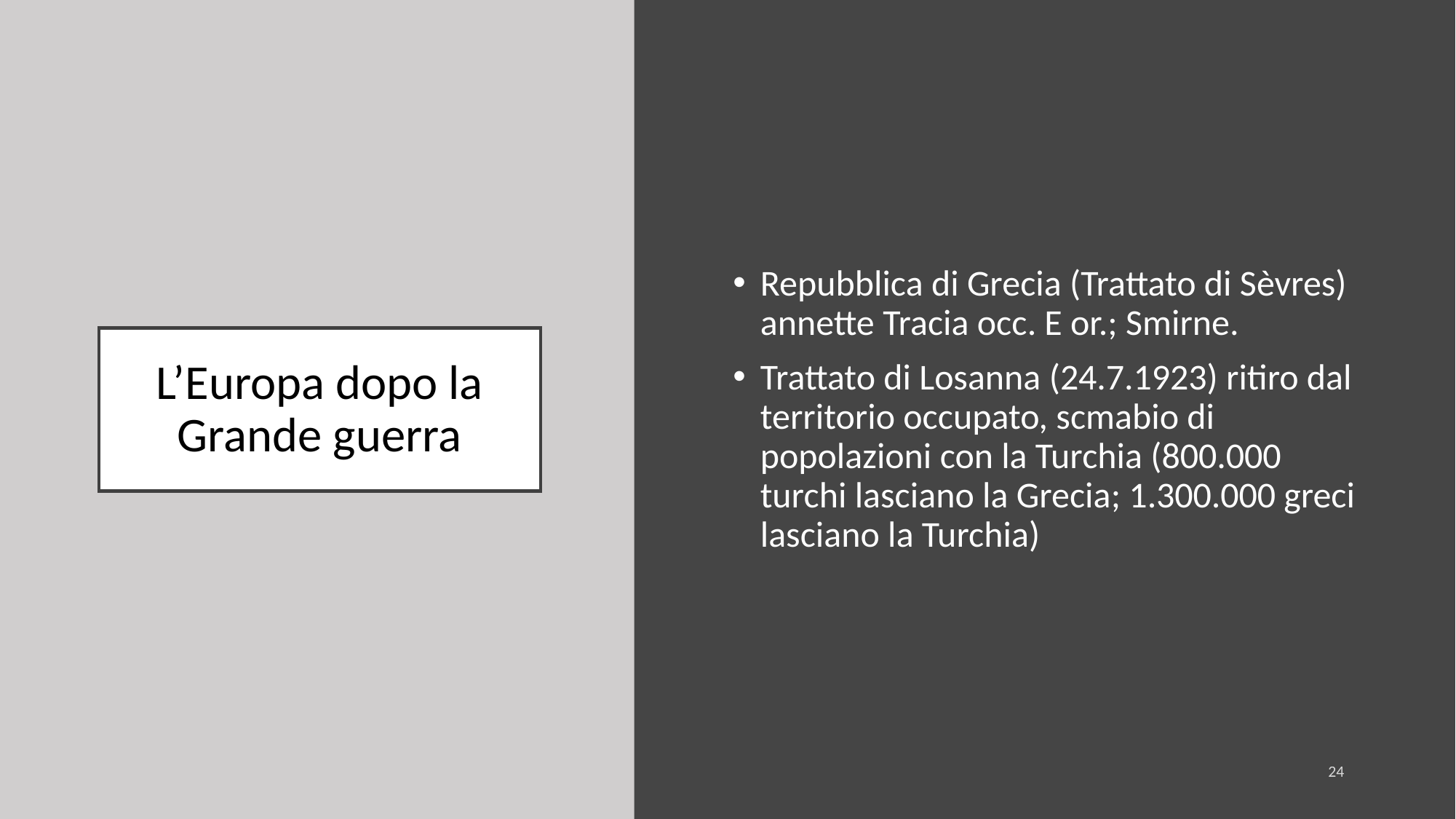

Repubblica di Grecia (Trattato di Sèvres) annette Tracia occ. E or.; Smirne.
Trattato di Losanna (24.7.1923) ritiro dal territorio occupato, scmabio di popolazioni con la Turchia (800.000 turchi lasciano la Grecia; 1.300.000 greci lasciano la Turchia)
# L’Europa dopo la Grande guerra
24